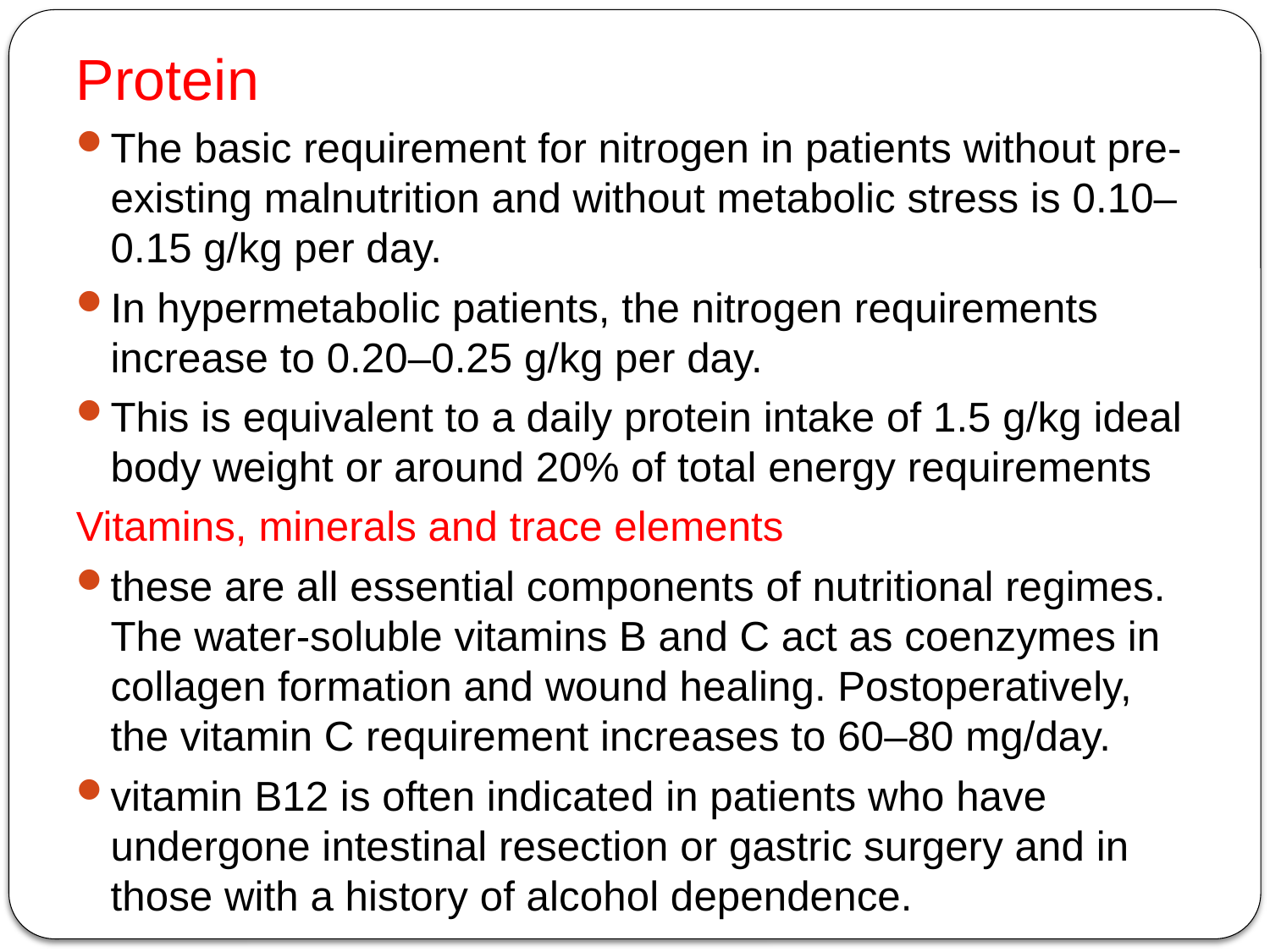

Protein
The basic requirement for nitrogen in patients without pre-existing malnutrition and without metabolic stress is 0.10–0.15 g/kg per day.
In hypermetabolic patients, the nitrogen requirements increase to 0.20–0.25 g/kg per day.
This is equivalent to a daily protein intake of 1.5 g/kg ideal body weight or around 20% of total energy requirements
Vitamins, minerals and trace elements
these are all essential components of nutritional regimes. The water-soluble vitamins B and C act as coenzymes in collagen formation and wound healing. Postoperatively, the vitamin C requirement increases to 60–80 mg/day.
vitamin B12 is often indicated in patients who have undergone intestinal resection or gastric surgery and in those with a history of alcohol dependence.
#